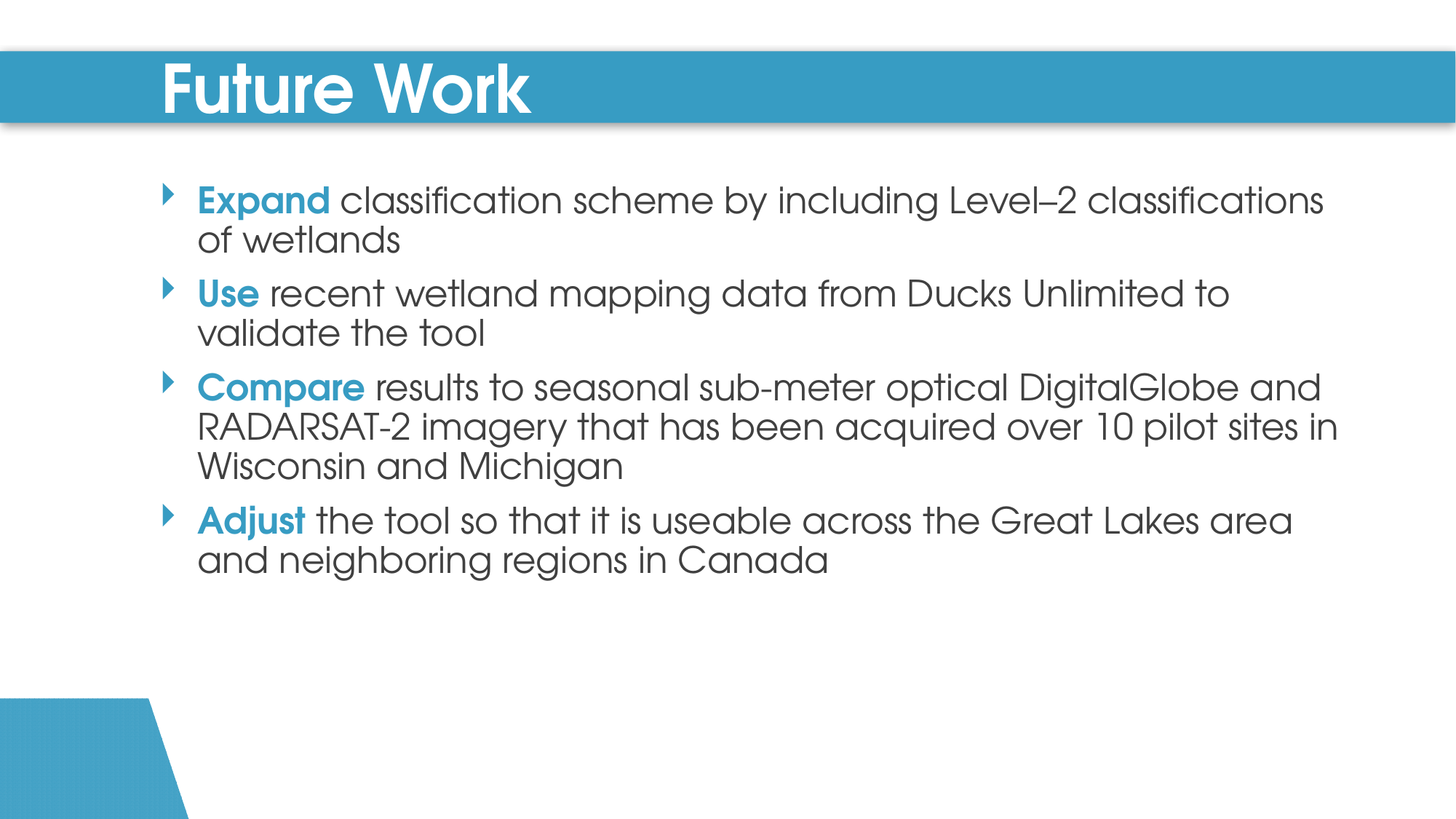

# Future Work
Expand classification scheme by including Level–2 classifications of wetlands
Use recent wetland mapping data from Ducks Unlimited to validate the tool
Compare results to seasonal sub-meter optical DigitalGlobe and RADARSAT-2 imagery that has been acquired over 10 pilot sites in Wisconsin and Michigan
Adjust the tool so that it is useable across the Great Lakes area and neighboring regions in Canada